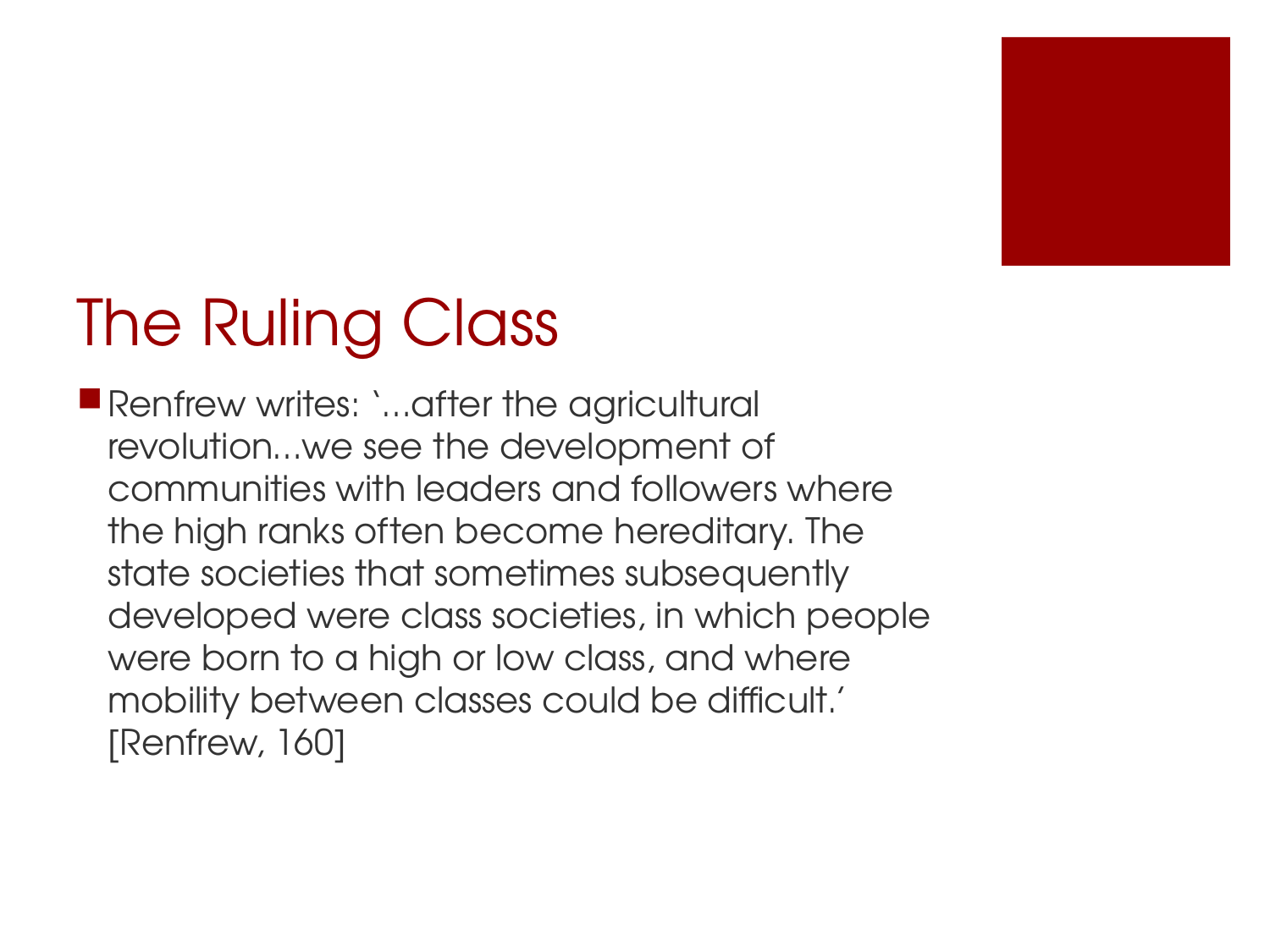

# The Ruling Class
Renfrew writes: ‘…after the agricultural revolution…we see the development of communities with leaders and followers where the high ranks often become hereditary. The state societies that sometimes subsequently developed were class societies, in which people were born to a high or low class, and where mobility between classes could be difficult.’ [Renfrew, 160]